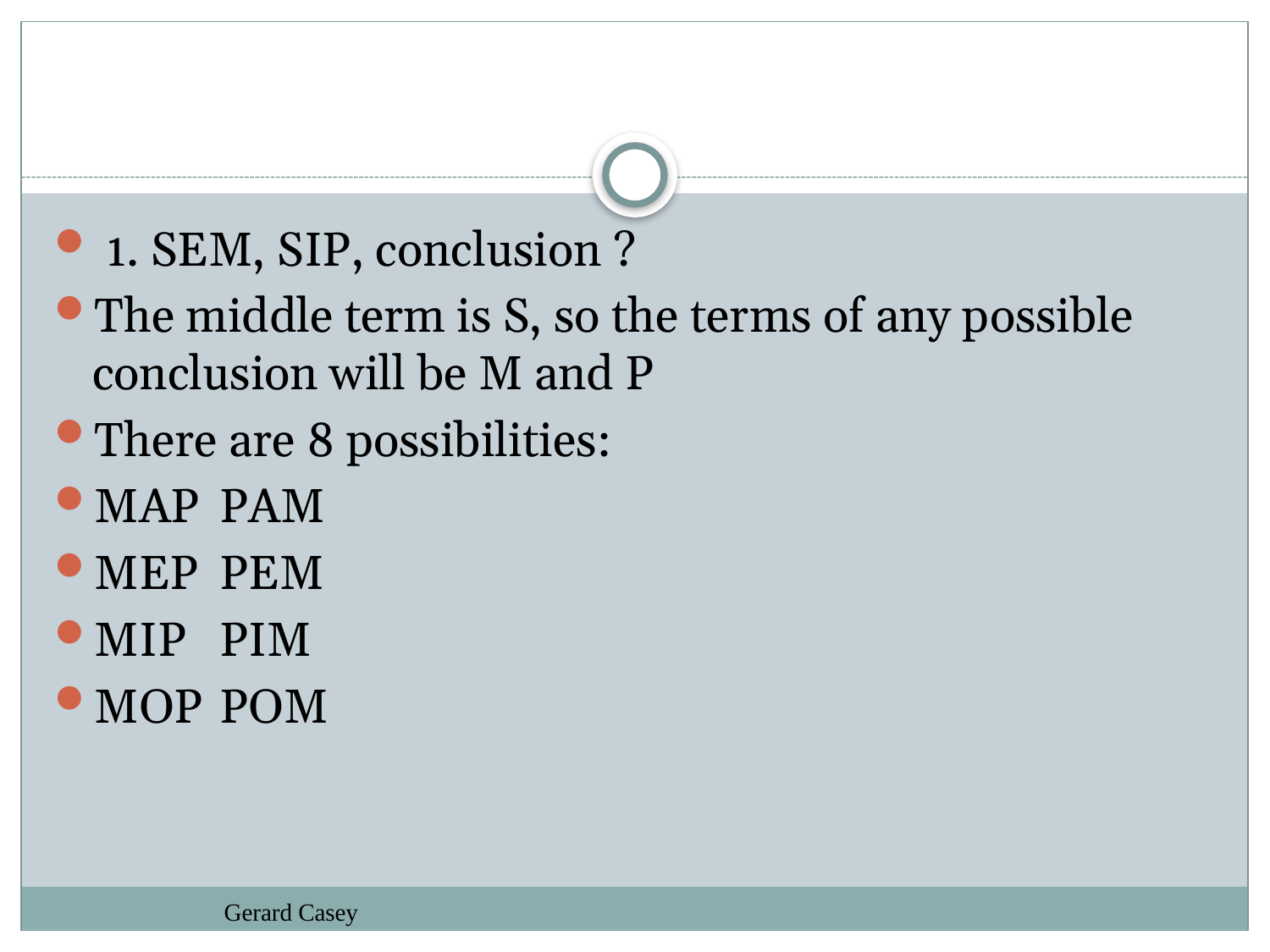

#
 1. SEM, SIP, conclusion ?
The middle term is S, so the terms of any possible conclusion will be M and P
There are 8 possibilities:
MAP	PAM
MEP	PEM
MIP	PIM
MOP	POM
Gerard Casey